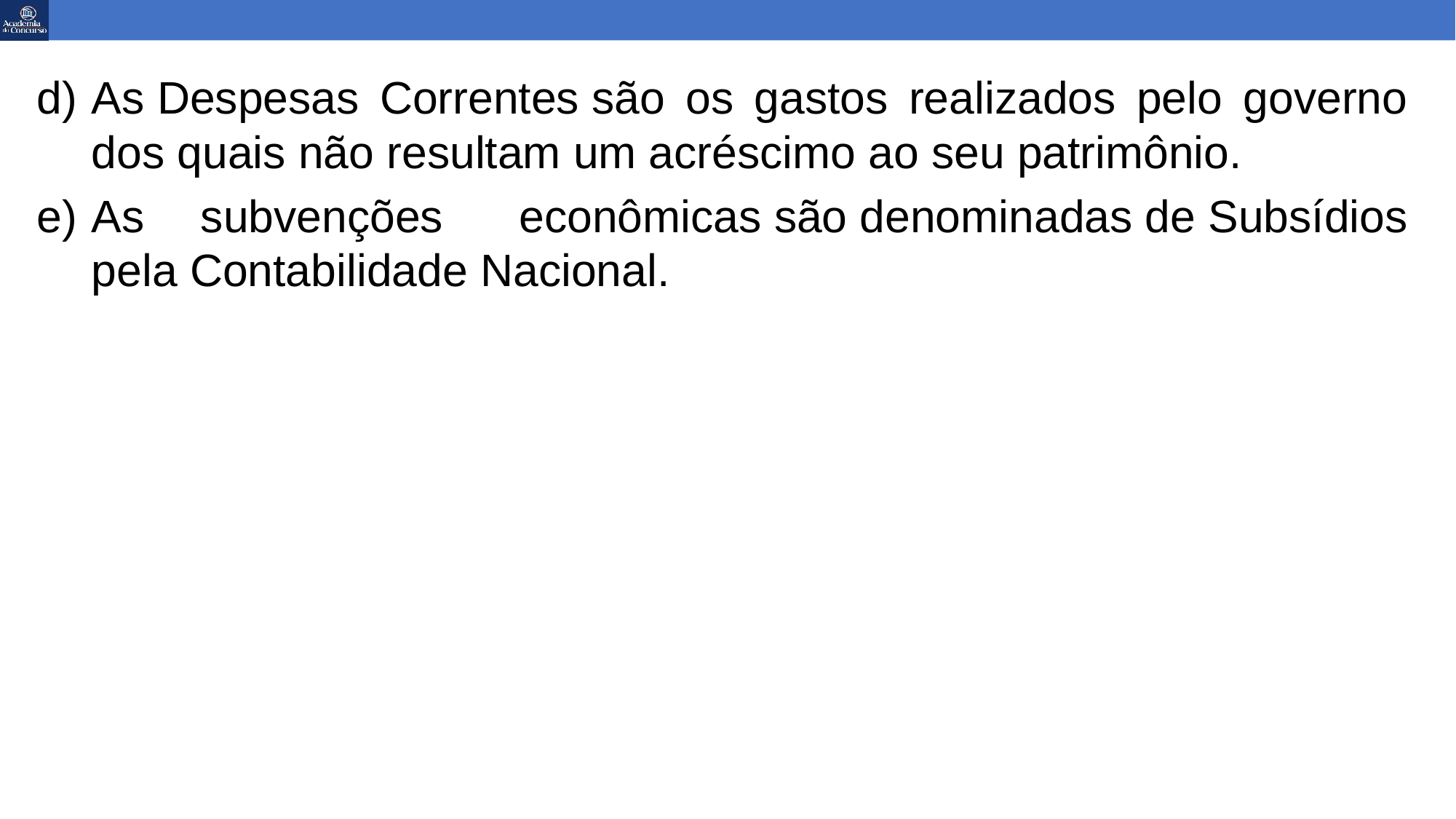

As Despesas Correntes são os gastos realizados pelo governo dos quais não resultam um acréscimo ao seu patrimônio.
As	subvenções econômicas são denominadas de Subsídios pela Contabilidade Nacional.